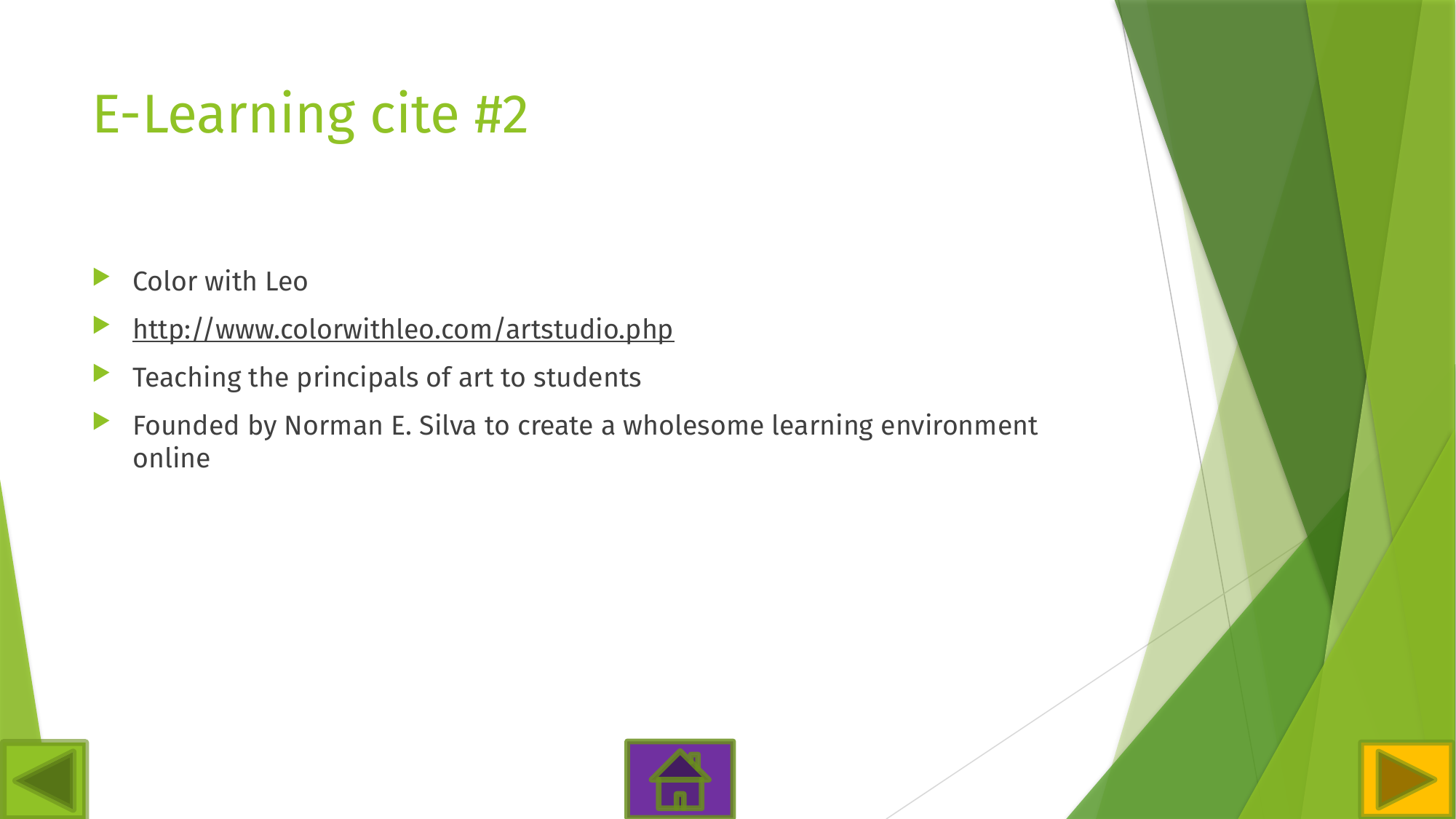

# E-Learning cite #2
Color with Leo
http://www.colorwithleo.com/artstudio.php
Teaching the principals of art to students
Founded by Norman E. Silva to create a wholesome learning environment online